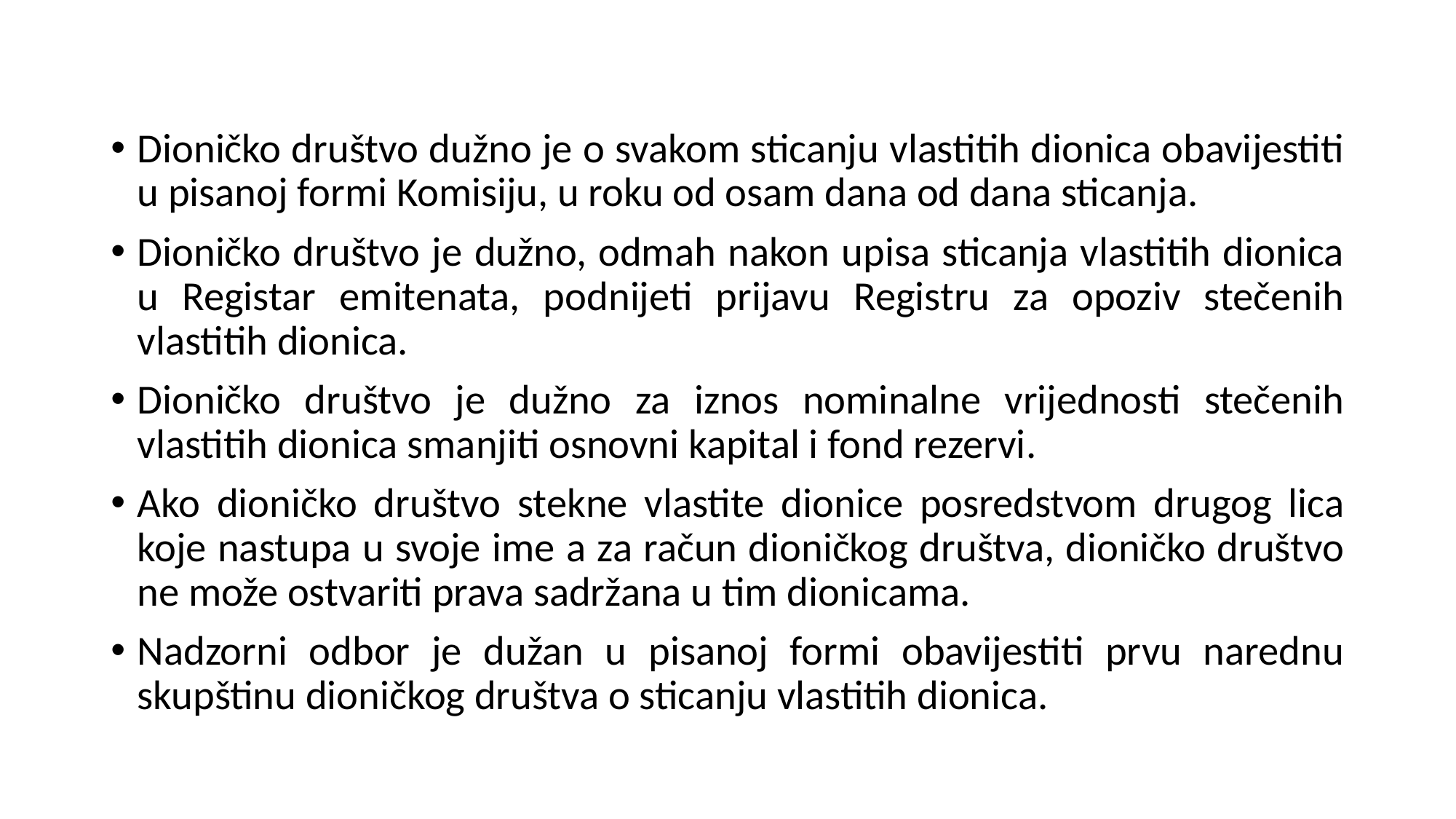

Dioničko društvo dužno je o svakom sticanju vlastitih dionica obavijestiti u pisanoj formi Komisiju, u roku od osam dana od dana sticanja.
Dioničko društvo je dužno, odmah nakon upisa sticanja vlastitih dionica u Registar emitenata, podnijeti prijavu Registru za opoziv stečenih vlastitih dionica.
Dioničko društvo je dužno za iznos nominalne vrijednosti stečenih vlastitih dionica smanjiti osnovni kapital i fond rezervi.
Ako dioničko društvo stekne vlastite dionice posredstvom drugog lica koje nastupa u svoje ime a za račun dioničkog društva, dioničko društvo ne može ostvariti prava sadržana u tim dionicama.
Nadzorni odbor je dužan u pisanoj formi obavijestiti prvu narednu skupštinu dioničkog društva o sticanju vlastitih dionica.